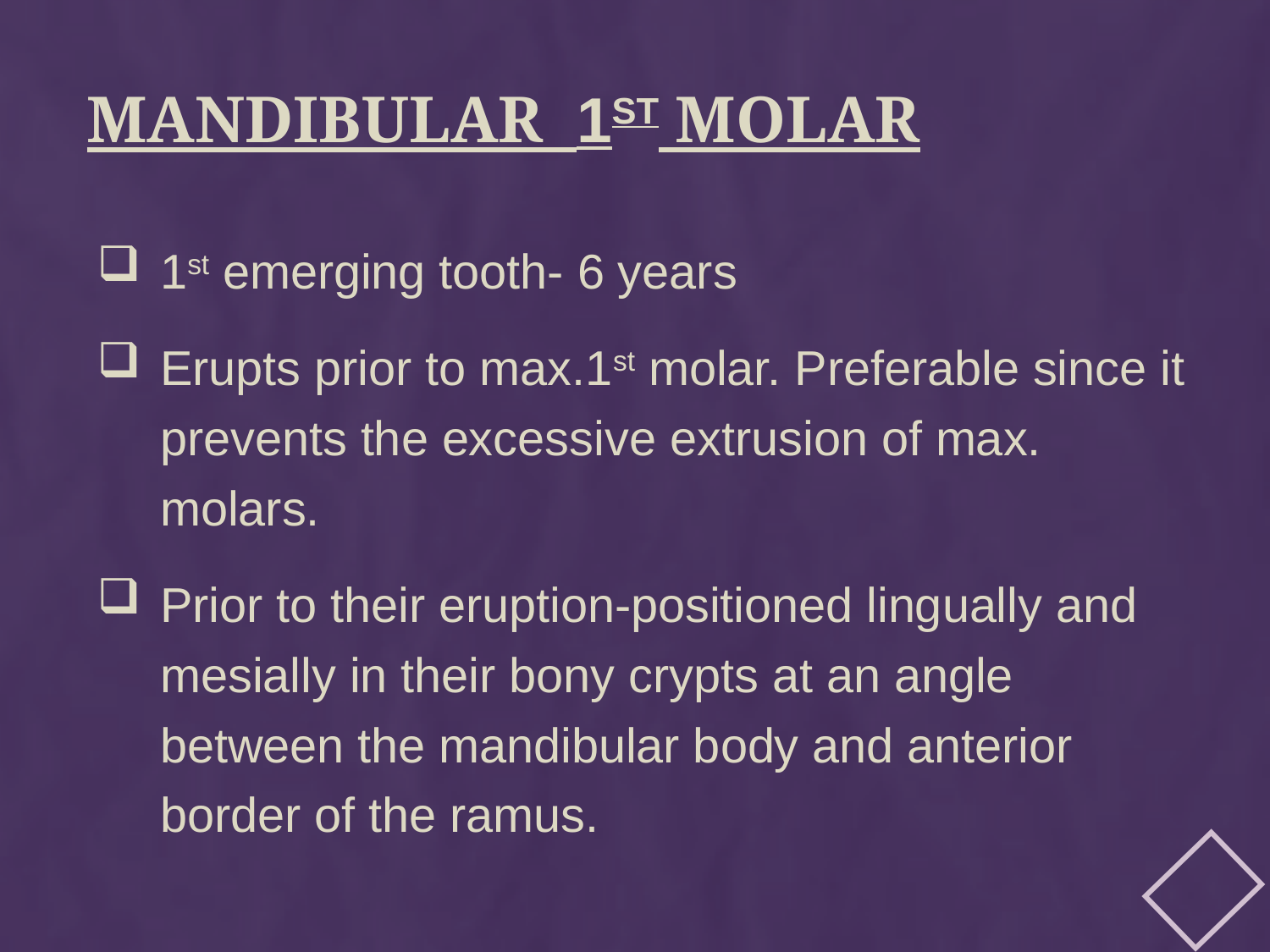

# MANDIBULAR  1st MOLAR
1st emerging tooth- 6 years
Erupts prior to max.1st molar. Preferable since it prevents the excessive extrusion of max. molars.
Prior to their eruption-positioned lingually and mesially in their bony crypts at an angle between the mandibular body and anterior border of the ramus.